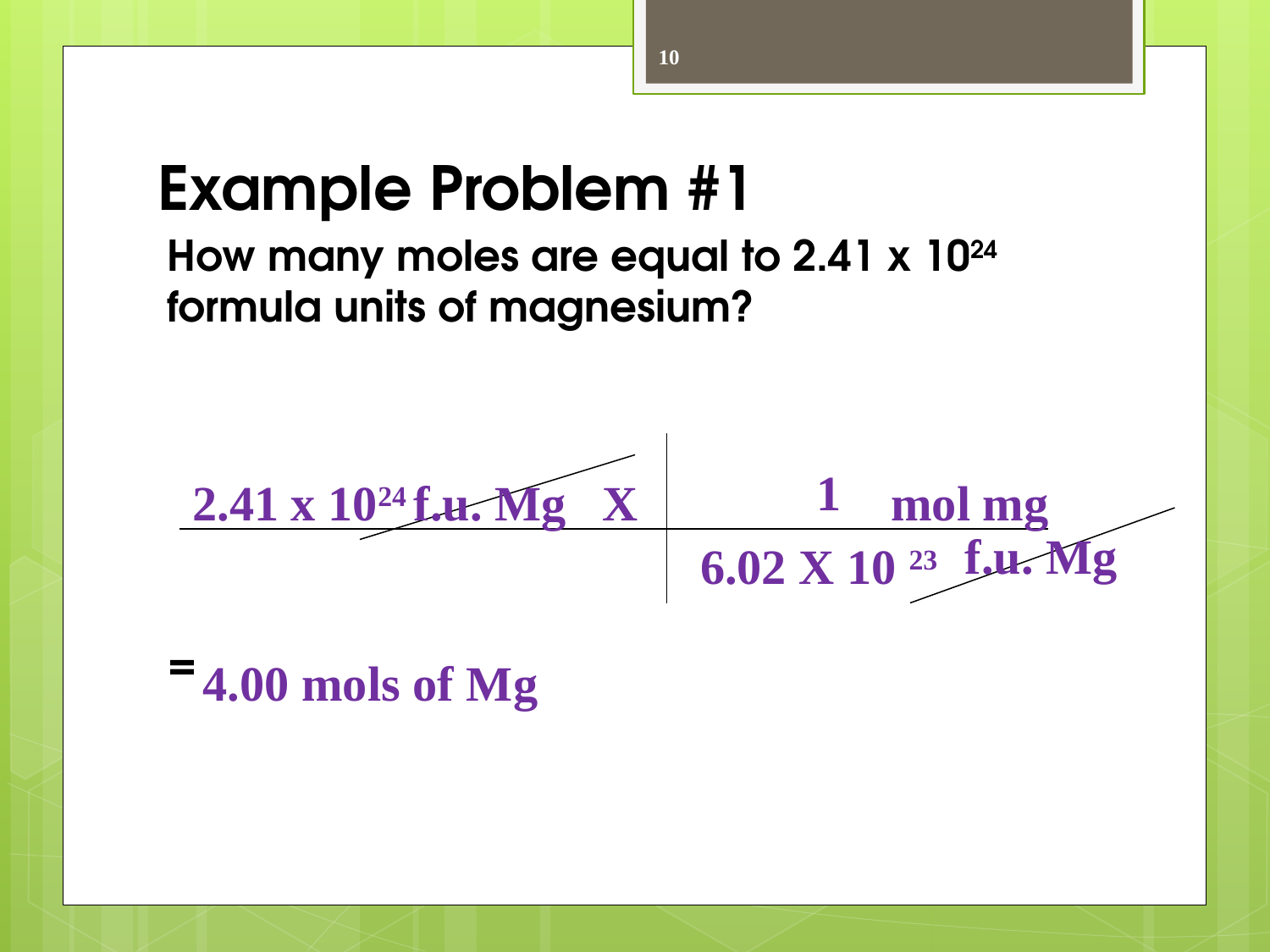

10
# Example Problem #1
How many moles are equal to 2.41 x 1024 formula units of magnesium?

=
1
2.41 x 1024 f.u. Mg   X
mol mg
f.u. Mg
6.02 X 10 23
4.00 mols of Mg